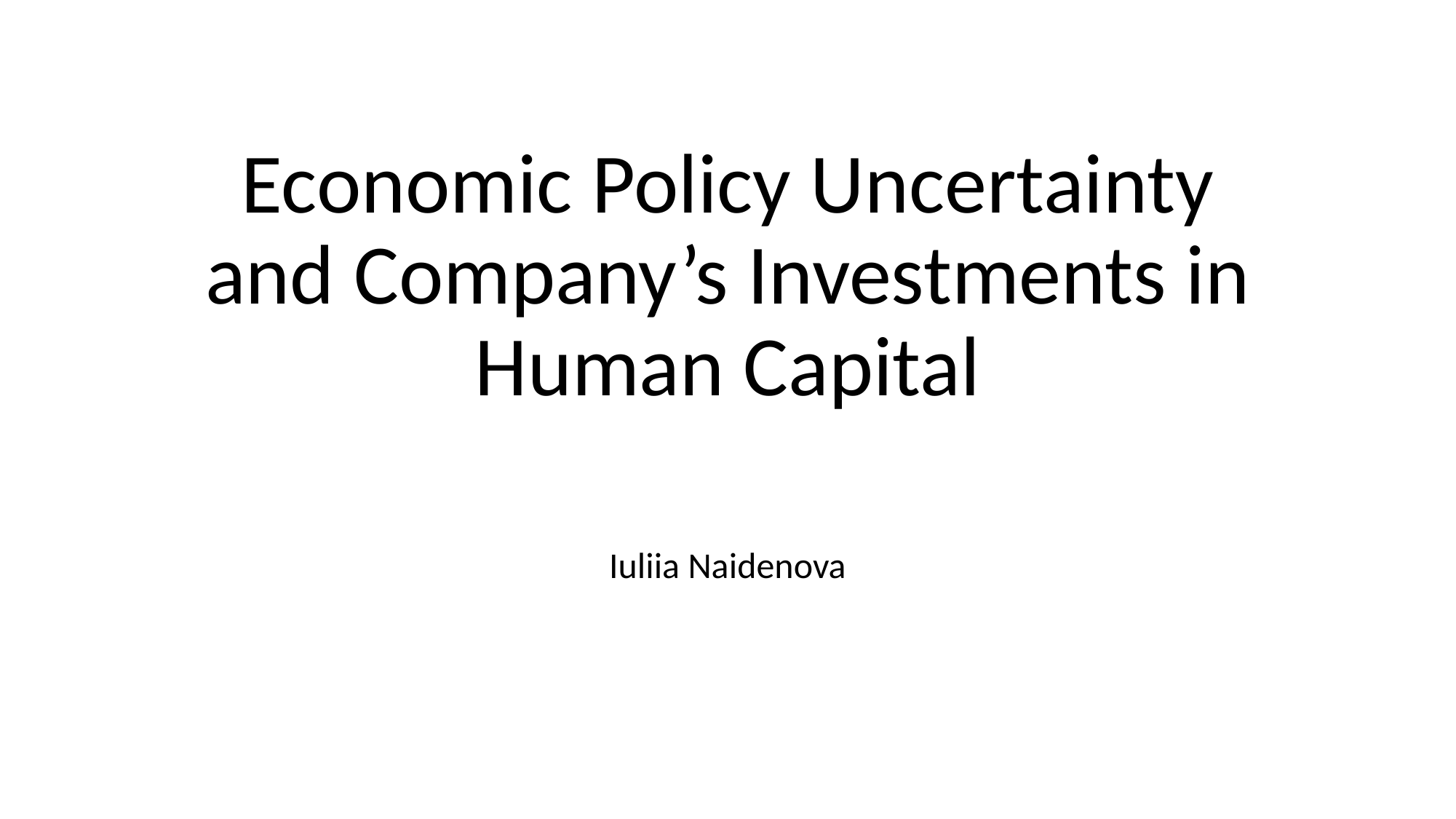

# Economic Policy Uncertainty and Company’s Investments in Human Capital
Iuliia Naidenova